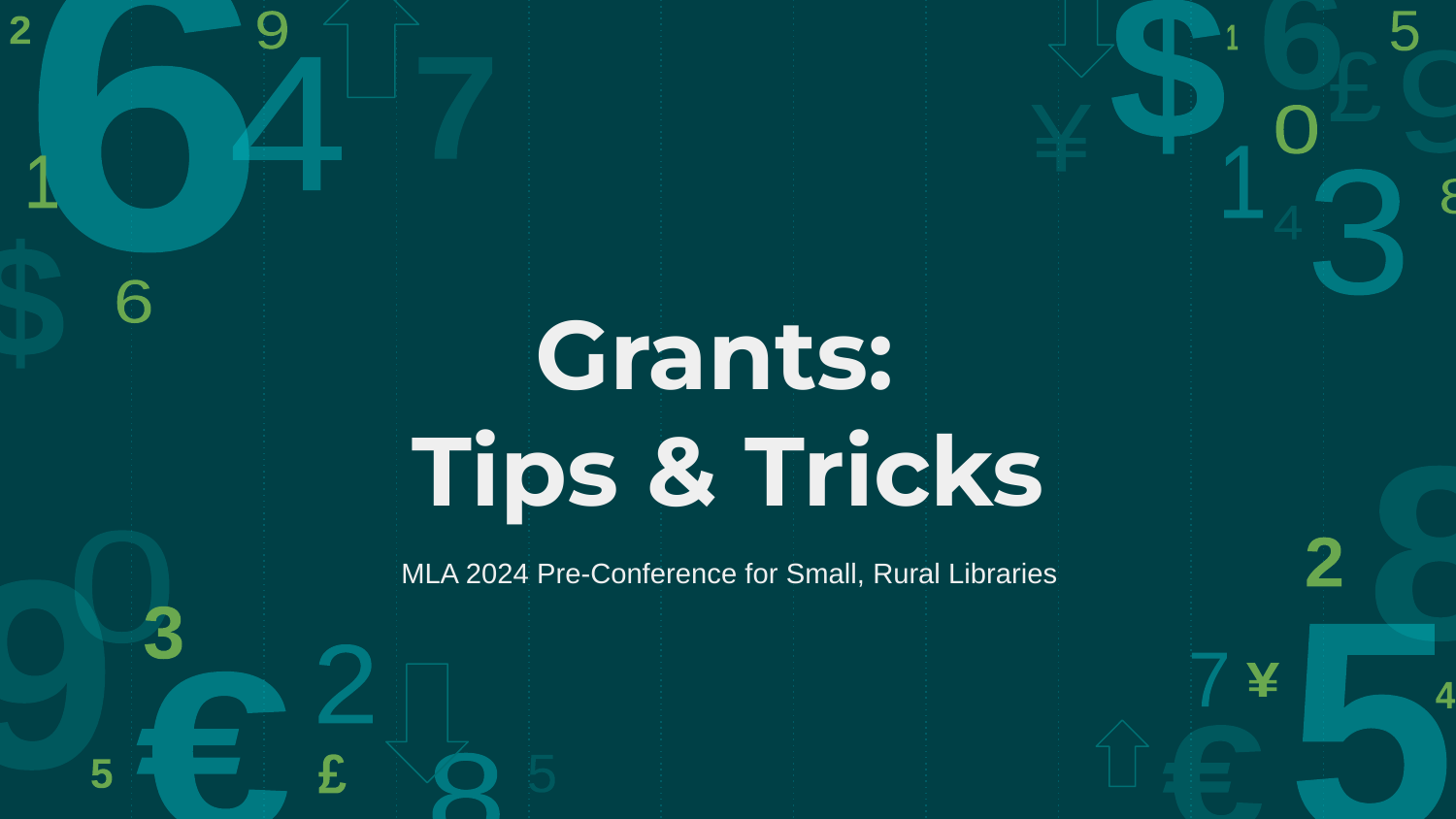

# Grants:
Tips & Tricks
MLA 2024 Pre-Conference for Small, Rural Libraries